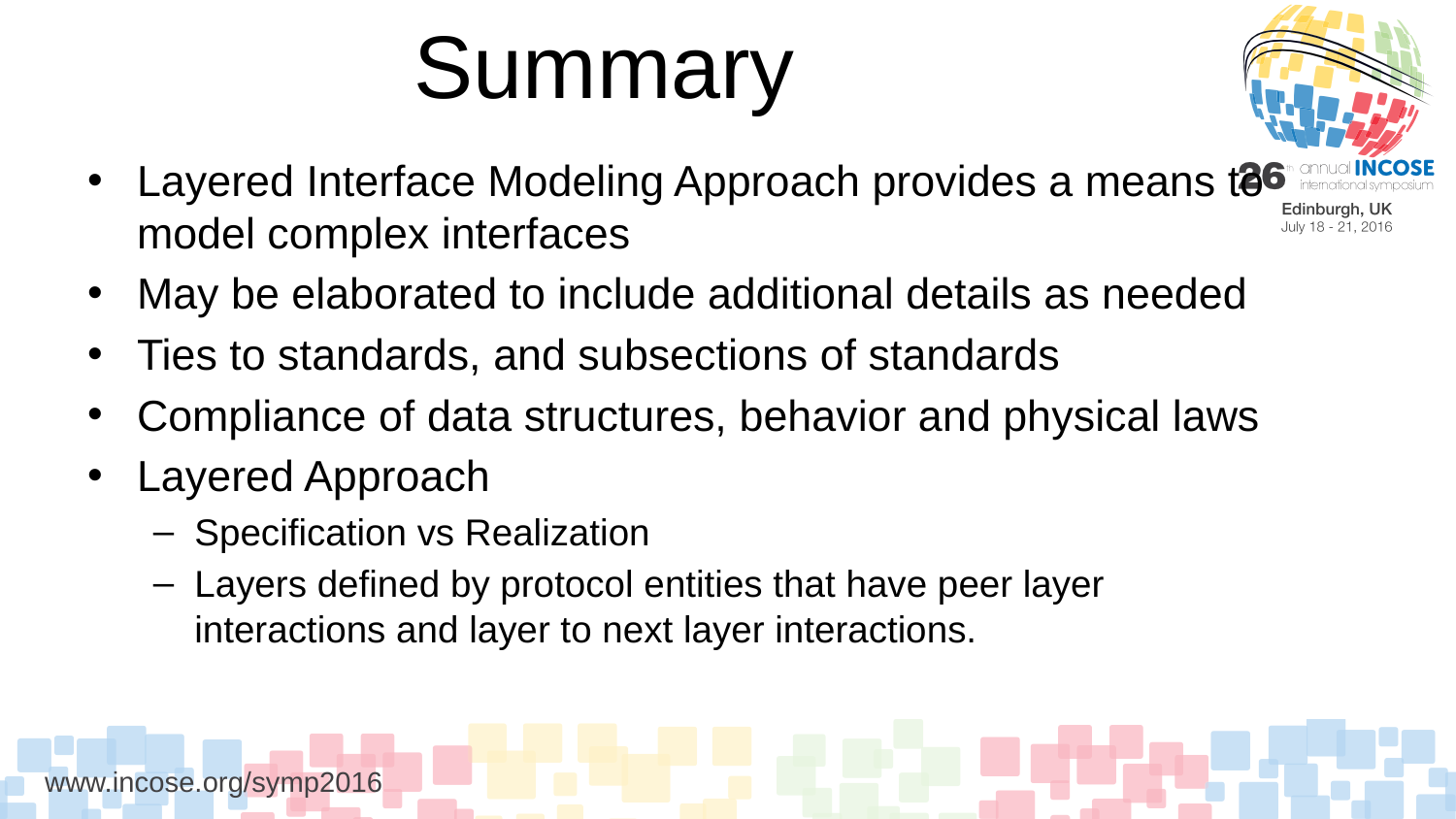

# Summary
Layered Interface Modeling Approach provides a means to model complex interfaces
May be elaborated to include additional details as needed
Ties to standards, and subsections of standards
Compliance of data structures, behavior and physical laws
Layered Approach
Specification vs Realization
Layers defined by protocol entities that have peer layer interactions and layer to next layer interactions.